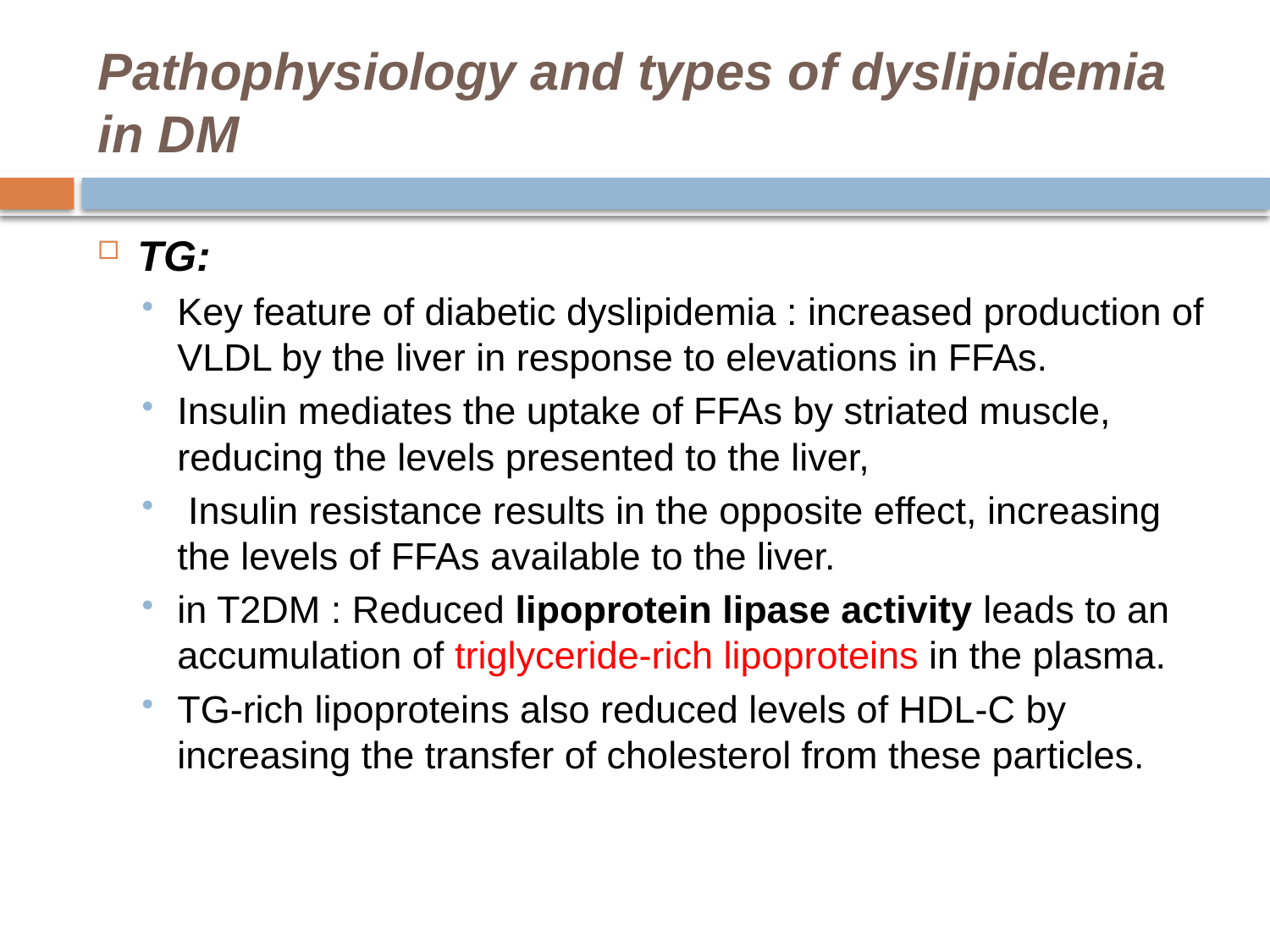

# Pathophysiology and types of dyslipidemia in DM
TG:
Key feature of diabetic dyslipidemia : increased production of VLDL by the liver in response to elevations in FFAs.
Insulin mediates the uptake of FFAs by striated muscle, reducing the levels presented to the liver,
 Insulin resistance results in the opposite effect, increasing the levels of FFAs available to the liver.
in T2DM : Reduced lipoprotein lipase activity leads to an accumulation of triglyceride-rich lipoproteins in the plasma.
TG-rich lipoproteins also reduced levels of HDL-C by increasing the transfer of cholesterol from these particles.